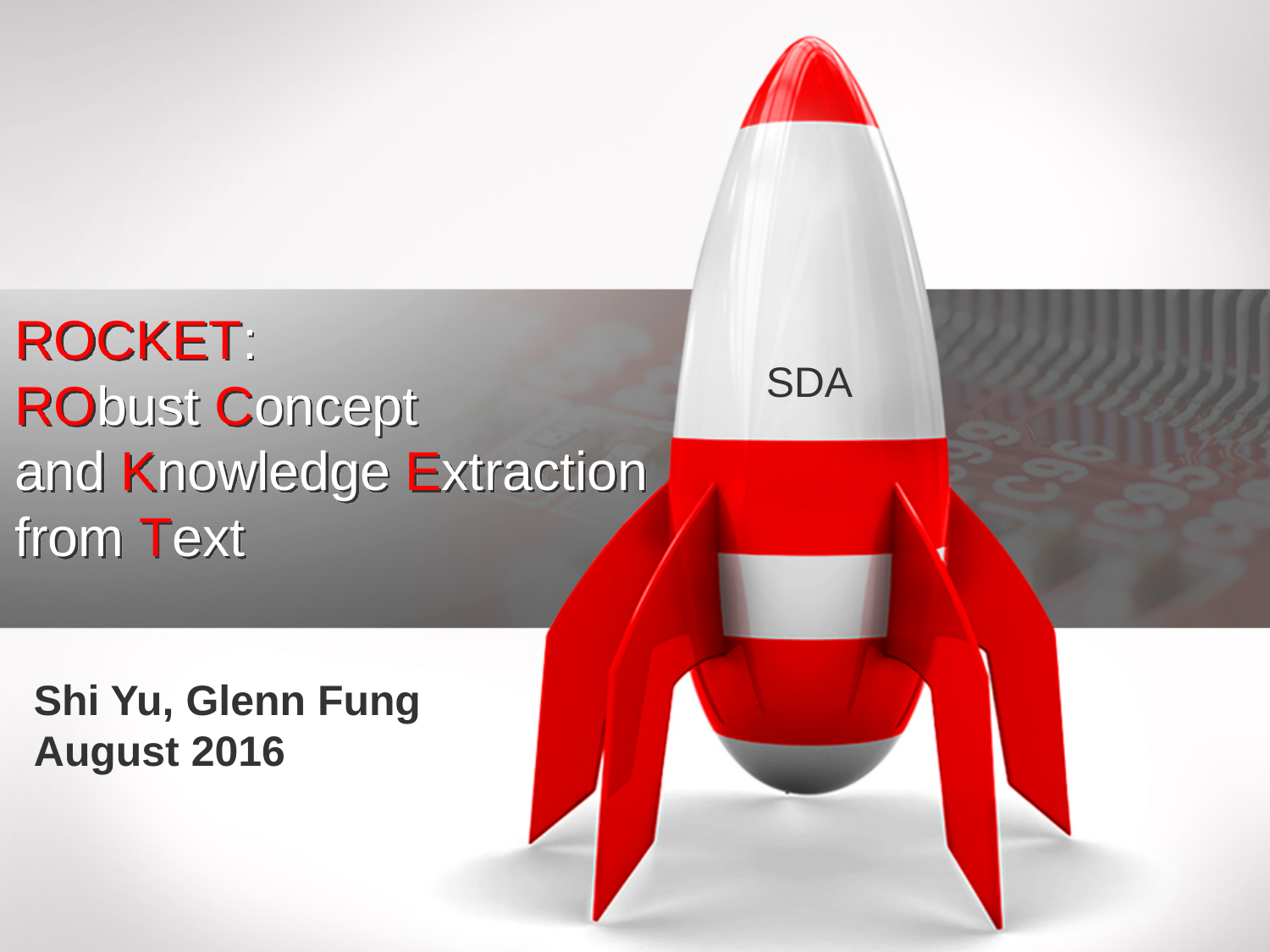

SDA
# ROCKET: RObust Concept and Knowledge Extraction from Text
Shi Yu, Glenn Fung August 2016